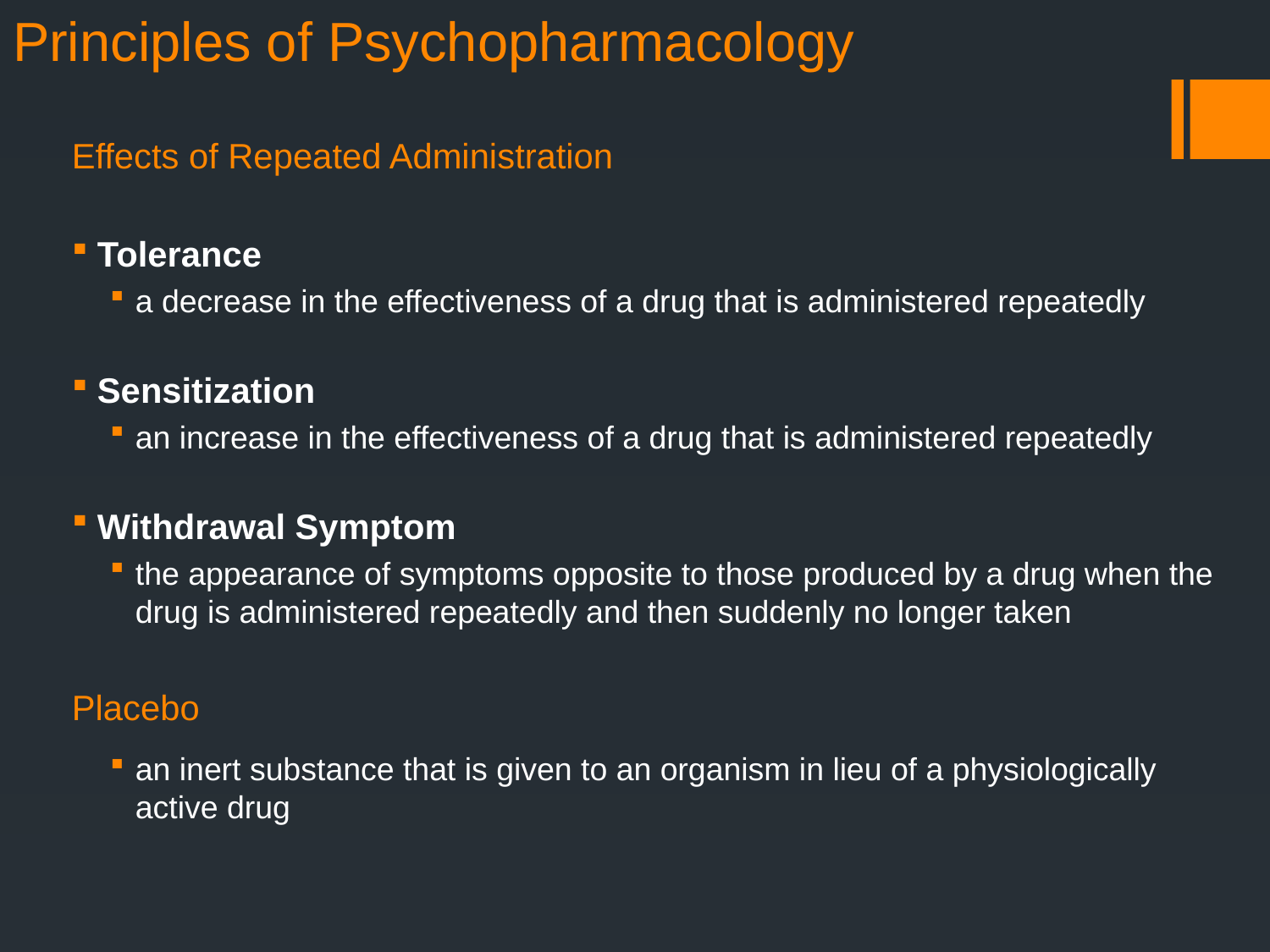

# Principles of Psychopharmacology
Effects of Repeated Administration

Tolerance
a decrease in the effectiveness of a drug that is administered repeatedly

Sensitization
an increase in the effectiveness of a drug that is administered repeatedly

Withdrawal Symptom
the appearance of symptoms opposite to those produced by a drug when the drug is administered repeatedly and then suddenly no longer taken

Placebo
an inert substance that is given to an organism in lieu of a physiologically active drug